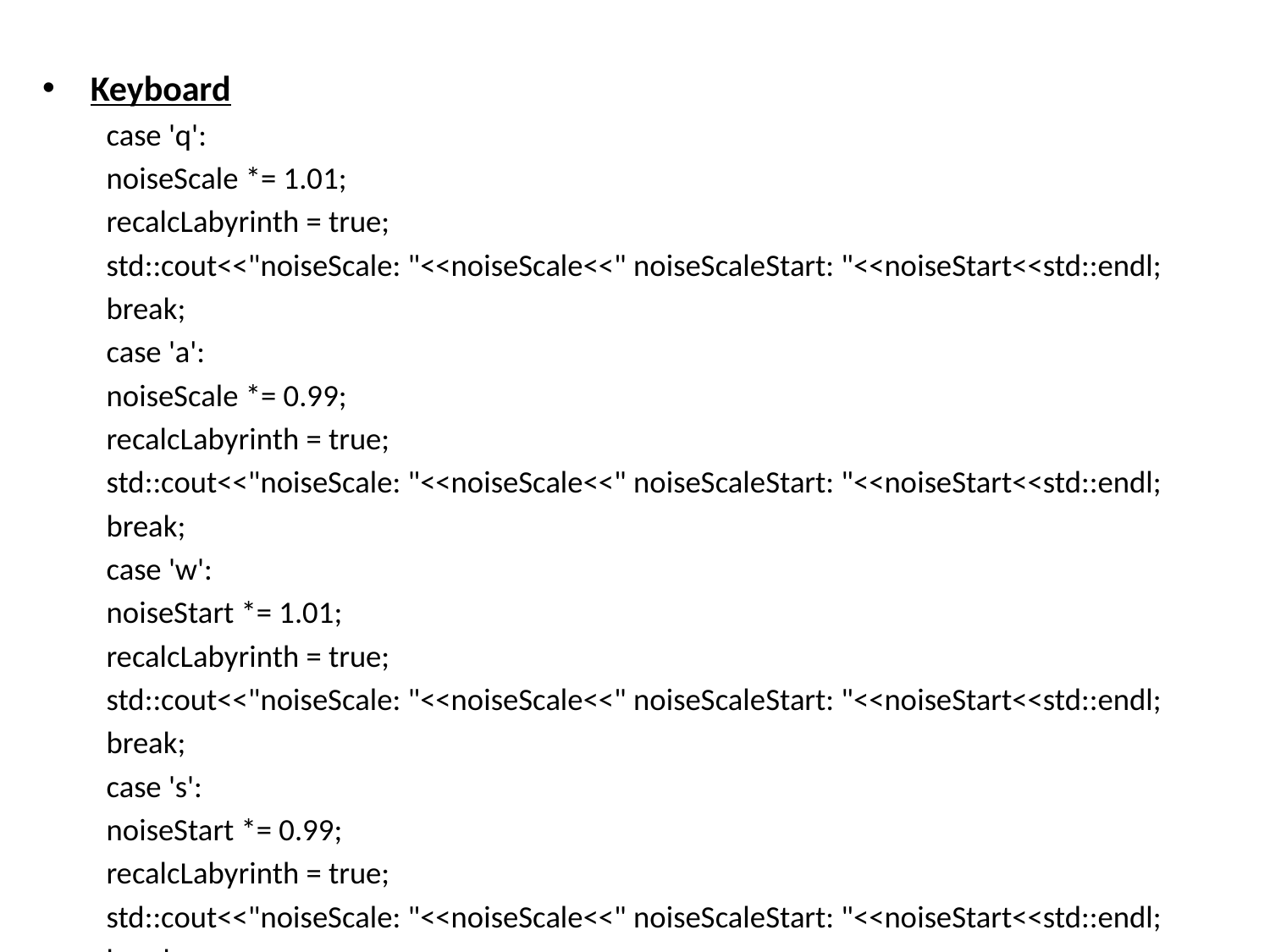

Keyboard
case 'q':
noiseScale *= 1.01;
recalcLabyrinth = true;
std::cout<<"noiseScale: "<<noiseScale<<" noiseScaleStart: "<<noiseStart<<std::endl;
break;
case 'a':
noiseScale *= 0.99;
recalcLabyrinth = true;
std::cout<<"noiseScale: "<<noiseScale<<" noiseScaleStart: "<<noiseStart<<std::endl;
break;
case 'w':
noiseStart *= 1.01;
recalcLabyrinth = true;
std::cout<<"noiseScale: "<<noiseScale<<" noiseScaleStart: "<<noiseStart<<std::endl;
break;
case 's':
noiseStart *= 0.99;
recalcLabyrinth = true;
std::cout<<"noiseScale: "<<noiseScale<<" noiseScaleStart: "<<noiseStart<<std::endl;
break;